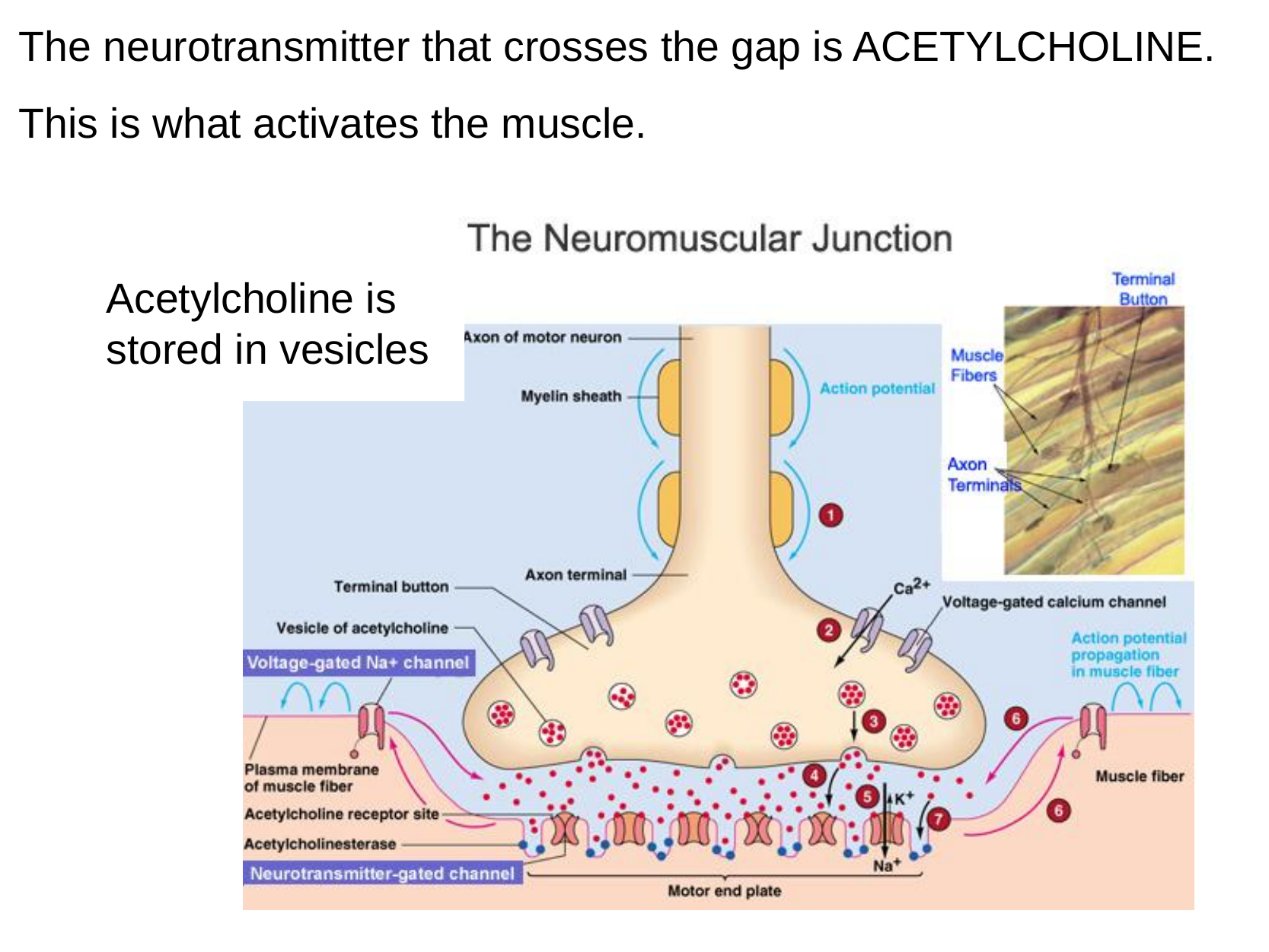

The neurotransmitter that crosses the gap is ACETYLCHOLINE.

This is what activates the muscle.

Acetylcholine is stored in vesicles